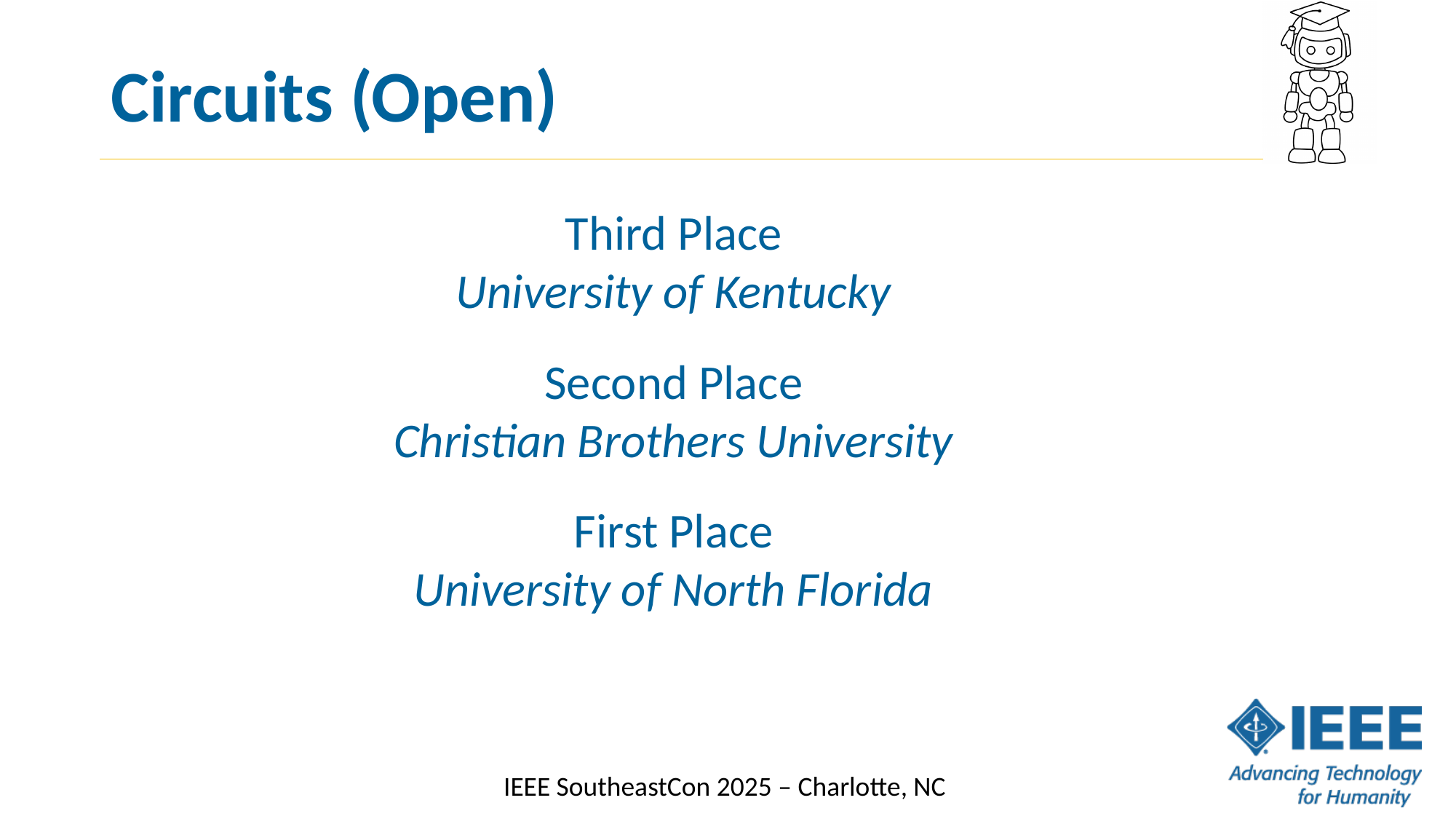

# Circuits (Open)
Third Place
University of Kentucky
Second Place
Christian Brothers University
First Place
University of North Florida